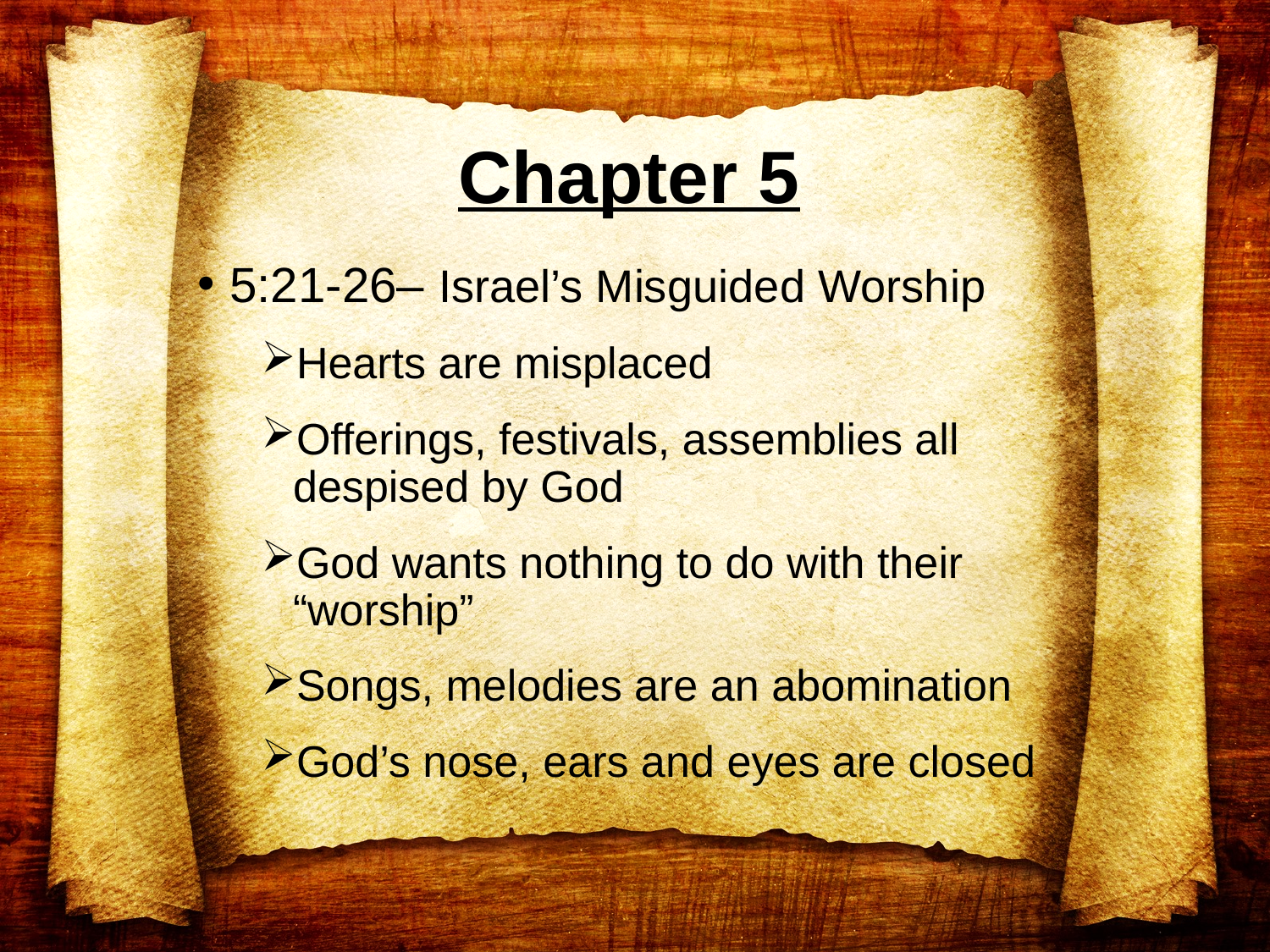

# Chapter 5
5:21-26– Israel’s Misguided Worship
Hearts are misplaced
Offerings, festivals, assemblies all despised by God
God wants nothing to do with their “worship”
Songs, melodies are an abomination
God’s nose, ears and eyes are closed